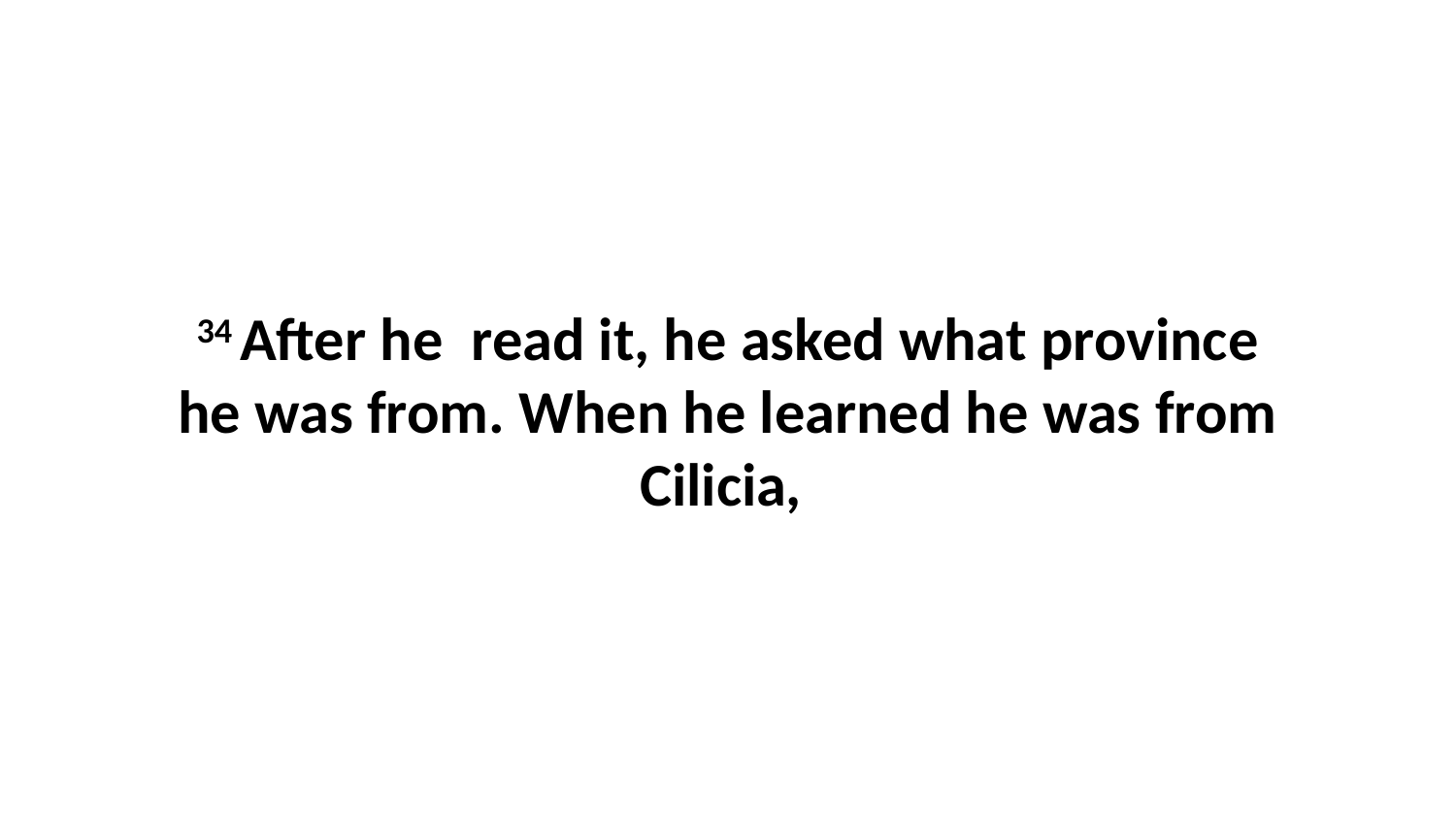

34 After he  read it, he asked what province he was from. When he learned he was from Cilicia,